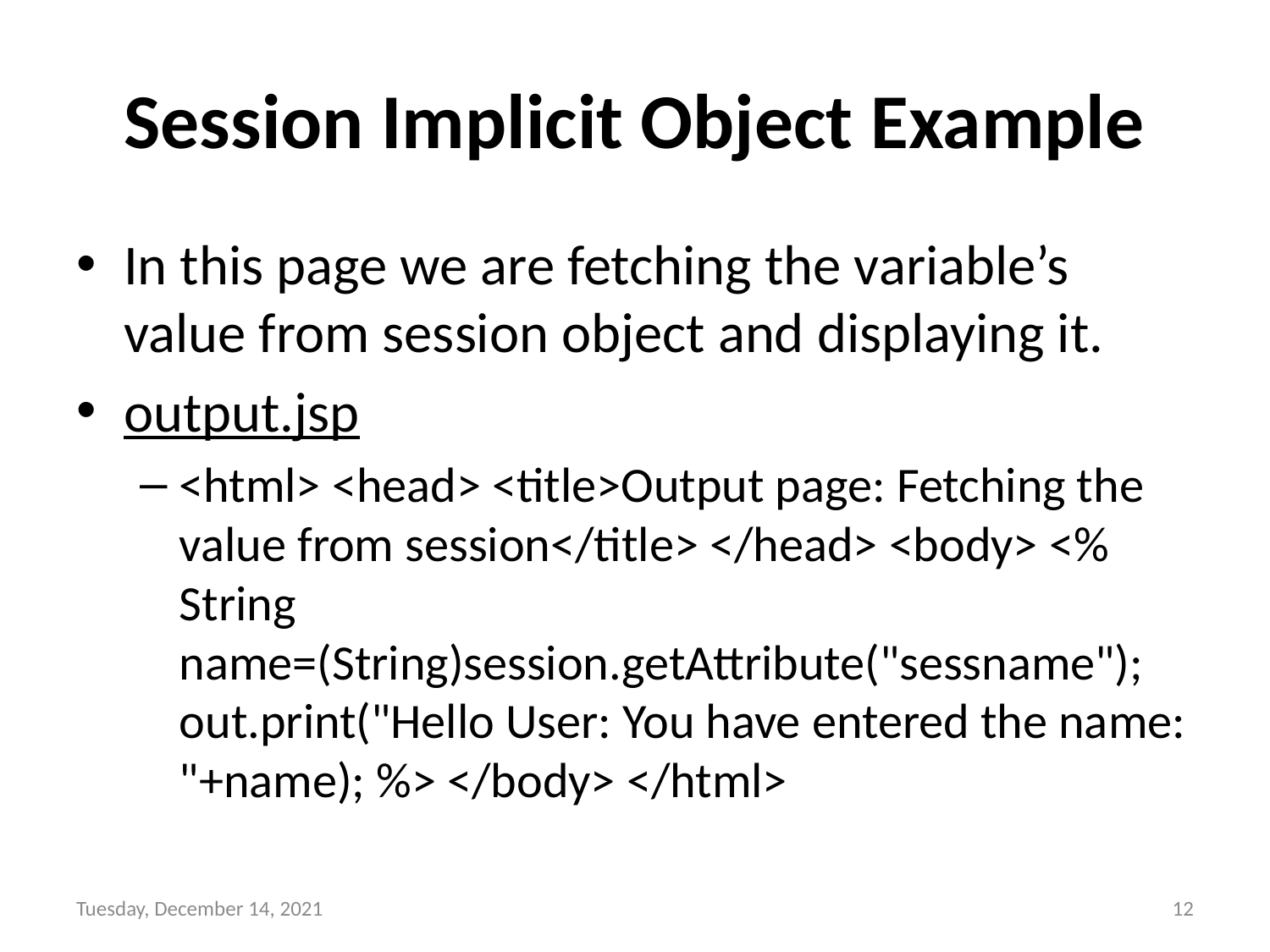

# Session Implicit Object Example
In this page we are fetching the variable’s value from session object and displaying it.
output.jsp
<html> <head> <title>Output page: Fetching the value from session</title> </head> <body> <% String name=(String)session.getAttribute("sessname"); out.print("Hello User: You have entered the name: "+name); %> </body> </html>
Tuesday, December 14, 2021
12